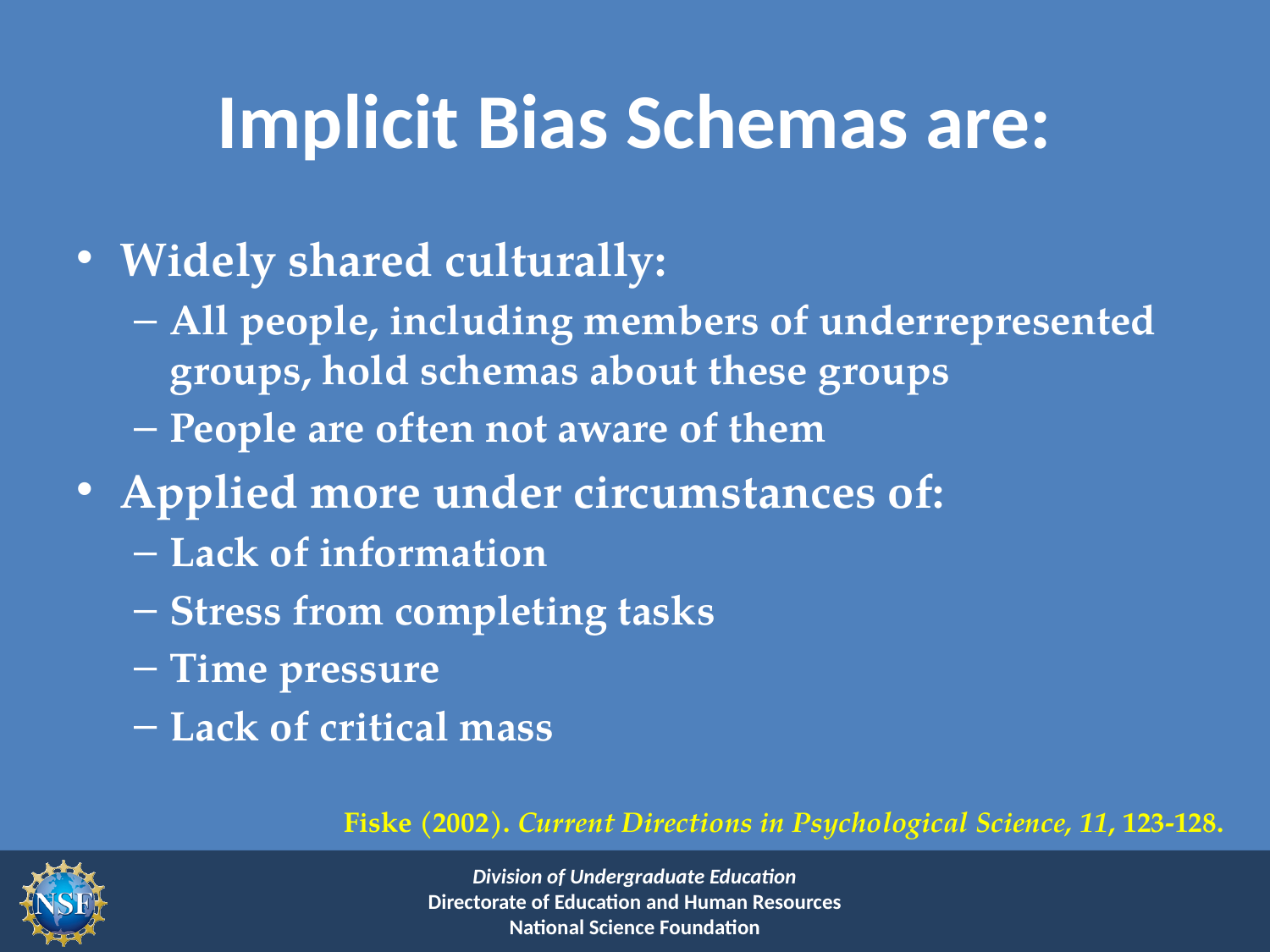

# Implicit Bias Schemas are:
Widely shared culturally:
All people, including members of underrepresented groups, hold schemas about these groups
People are often not aware of them
Applied more under circumstances of:
Lack of information
Stress from completing tasks
Time pressure
Lack of critical mass
Fiske (2002). Current Directions in Psychological Science, 11, 123-128.